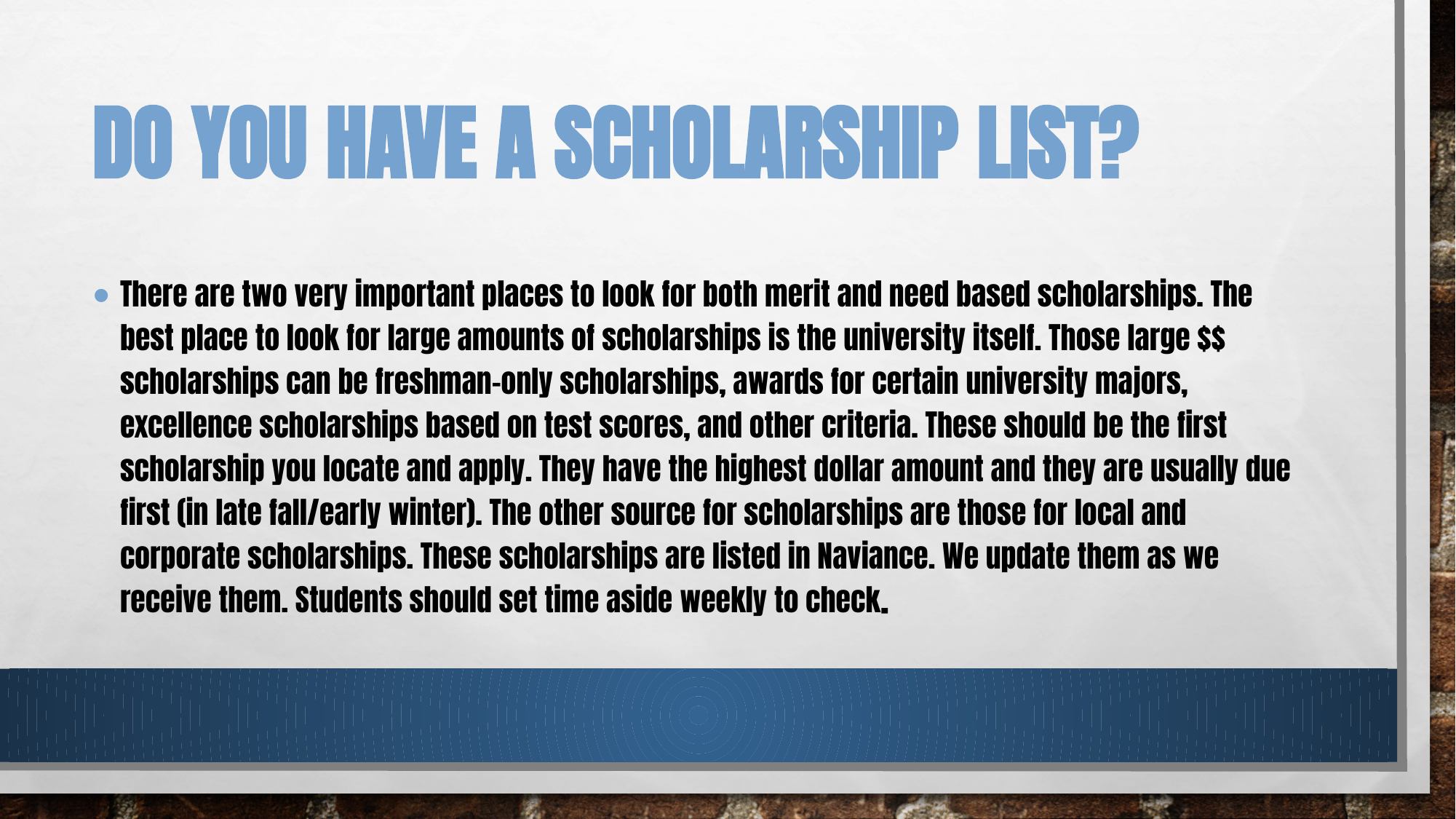

# Do you have a scholarship list?
There are two very important places to look for both merit and need based scholarships. The best place to look for large amounts of scholarships is the university itself. Those large $$ scholarships can be freshman-only scholarships, awards for certain university majors, excellence scholarships based on test scores, and other criteria. These should be the first scholarship you locate and apply. They have the highest dollar amount and they are usually due first (in late fall/early winter). The other source for scholarships are those for local and corporate scholarships. These scholarships are listed in Naviance. We update them as we receive them. Students should set time aside weekly to check.